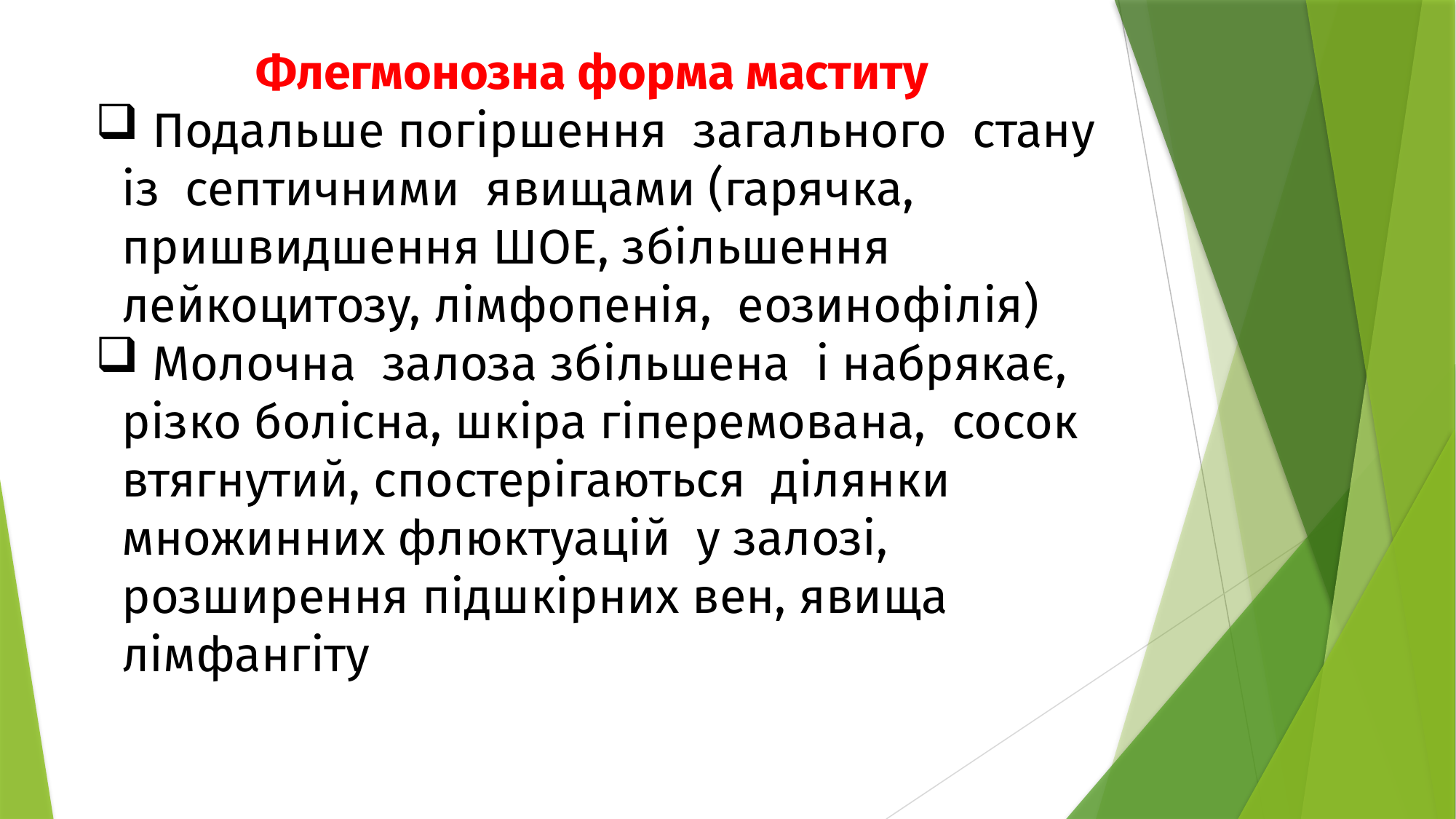

Флегмонозна форма маститу
 Подальше погіршення  загального  стану  із  септичними  явищами (гарячка,  пришвидшення ШОЕ, збільшення лейкоцитозу, лімфопенія,  еозинофілія)
 Молочна  залоза збільшена  і набрякає, різко болісна, шкіра гіперемована,  сосок втягнутий, спостерігаються  ділянки множинних флюктуацій  у залозі, розширення підшкірних вен, явища лімфангіту